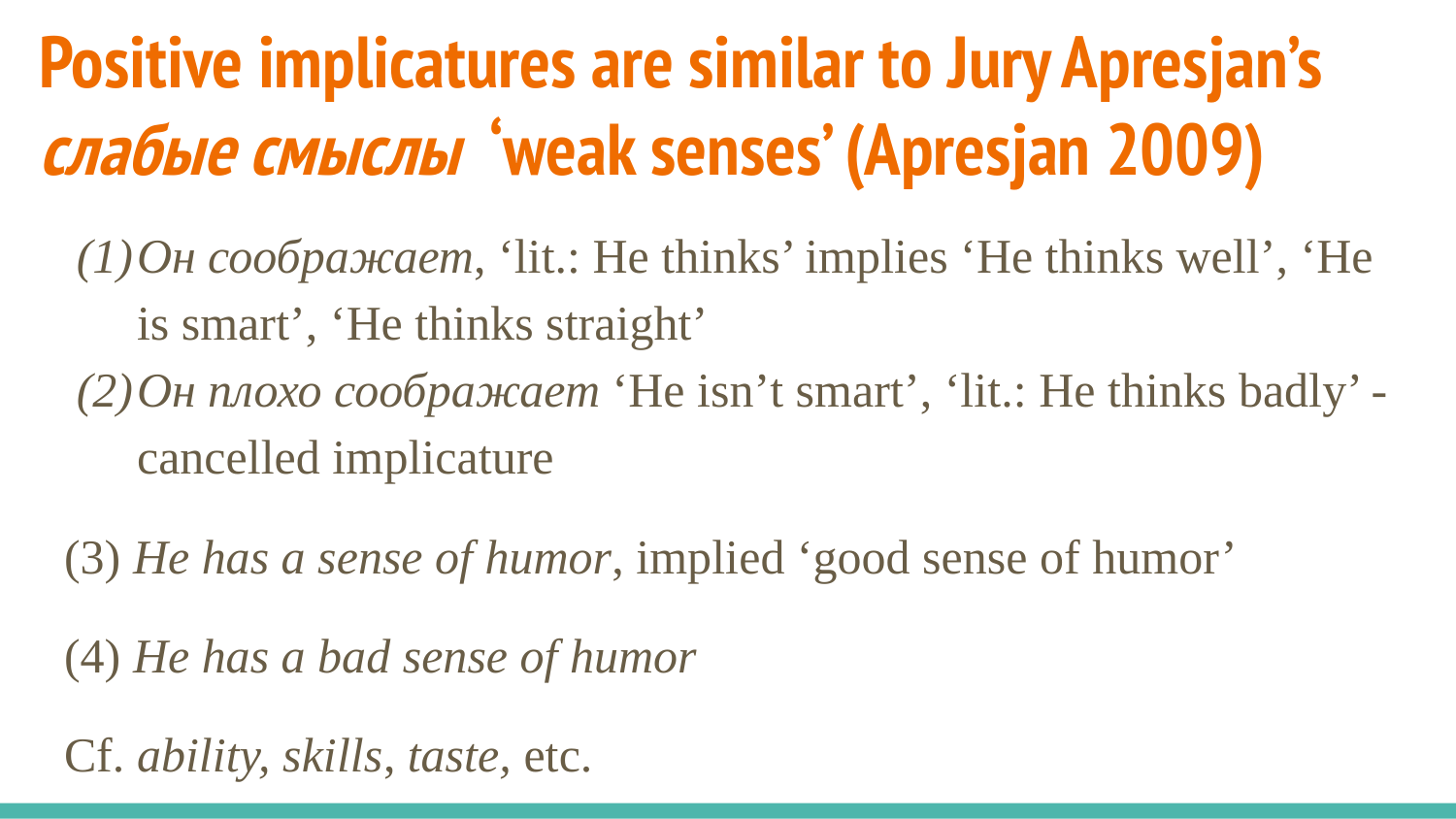

# Positive implicatures are similar to Jury Apresjan’s слабые смыслы  ‘weak senses’ (Apresjan 2009)
Он соображает, ‘lit.: He thinks’ implies ‘He thinks well’, ‘He is smart’, ‘He thinks straight’
Он плохо соображает ‘He isn’t smart’, ‘lit.: He thinks badly’ - cancelled implicature
(3) He has a sense of humor, implied ‘good sense of humor’
(4) He has a bad sense of humor
Cf. ability, skills, taste, etc.